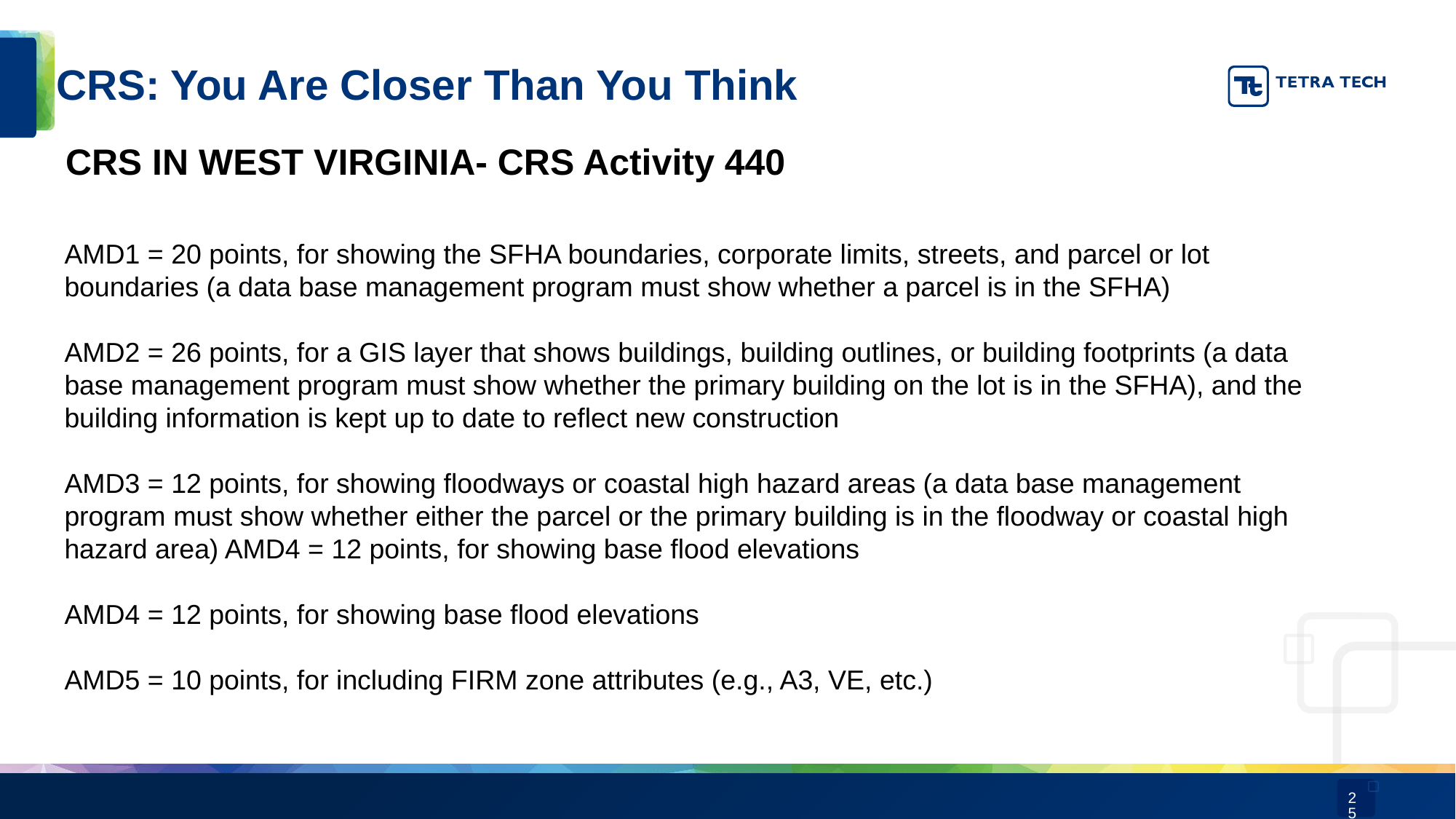

# CRS: You Are Closer Than You Think
CRS IN WEST VIRGINIA- CRS Activity 440

AMD1 = 20 points, for showing the SFHA boundaries, corporate limits, streets, and parcel or lot boundaries (a data base management program must show whether a parcel is in the SFHA)

AMD2 = 26 points, for a GIS layer that shows buildings, building outlines, or building footprints (a data base management program must show whether the primary building on the lot is in the SFHA), and the building information is kept up to date to reflect new construction

AMD3 = 12 points, for showing floodways or coastal high hazard areas (a data base management program must show whether either the parcel or the primary building is in the floodway or coastal high hazard area) AMD4 = 12 points, for showing base flood elevations

AMD4 = 12 points, for showing base flood elevations

AMD5 = 10 points, for including FIRM zone attributes (e.g., A3, VE, etc.)
25